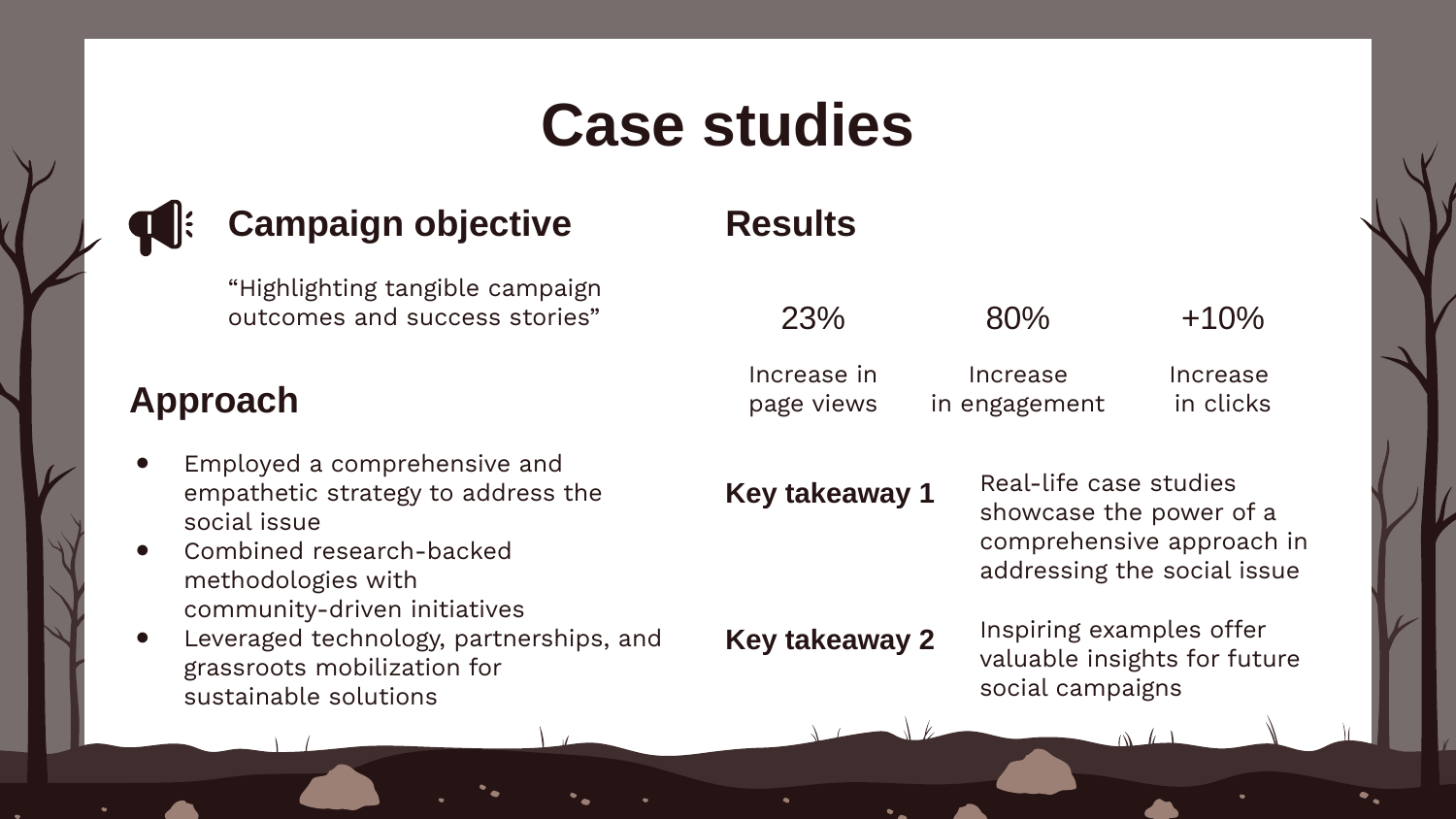

# Case studies
Campaign objective
Results

“Highlighting tangible campaign outcomes and success stories”
23%
80%
+10%
Increase in page views
Increase
in engagement
Increase
in clicks
Approach
Employed a comprehensive and empathetic strategy to address the social issue
Combined research-backed methodologies with
community-driven initiatives
Leveraged technology, partnerships, and grassroots mobilization for
sustainable solutions
Key takeaway 1
Real-life case studies showcase the power of a comprehensive approach in addressing the social issue
Key takeaway 2
Inspiring examples offer valuable insights for future social campaigns